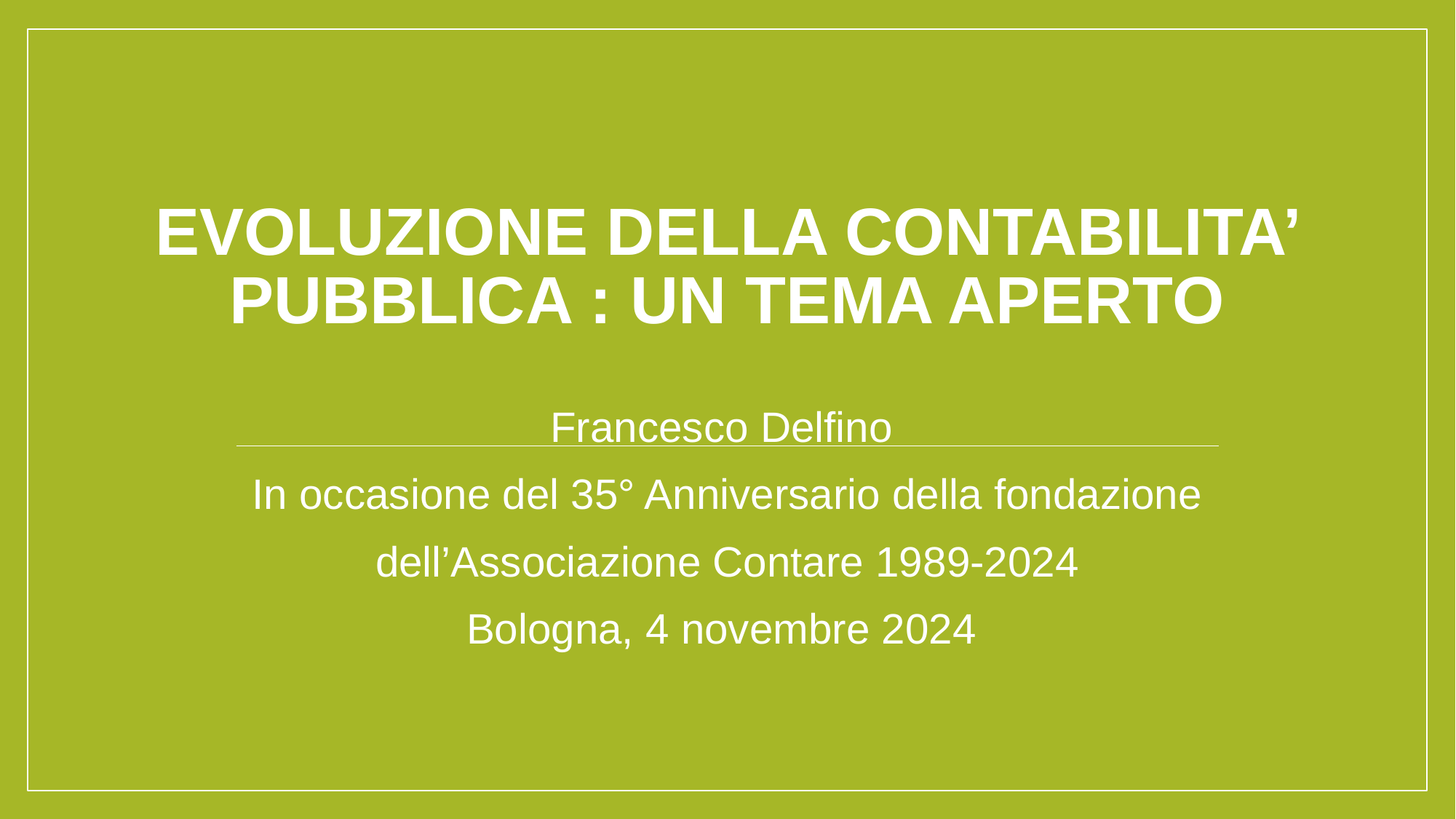

# Evoluzione della contabilita’ pubblica : un tema aperto
Francesco Delfino
In occasione del 35° Anniversario della fondazione
dell’Associazione Contare 1989-2024
Bologna, 4 novembre 2024